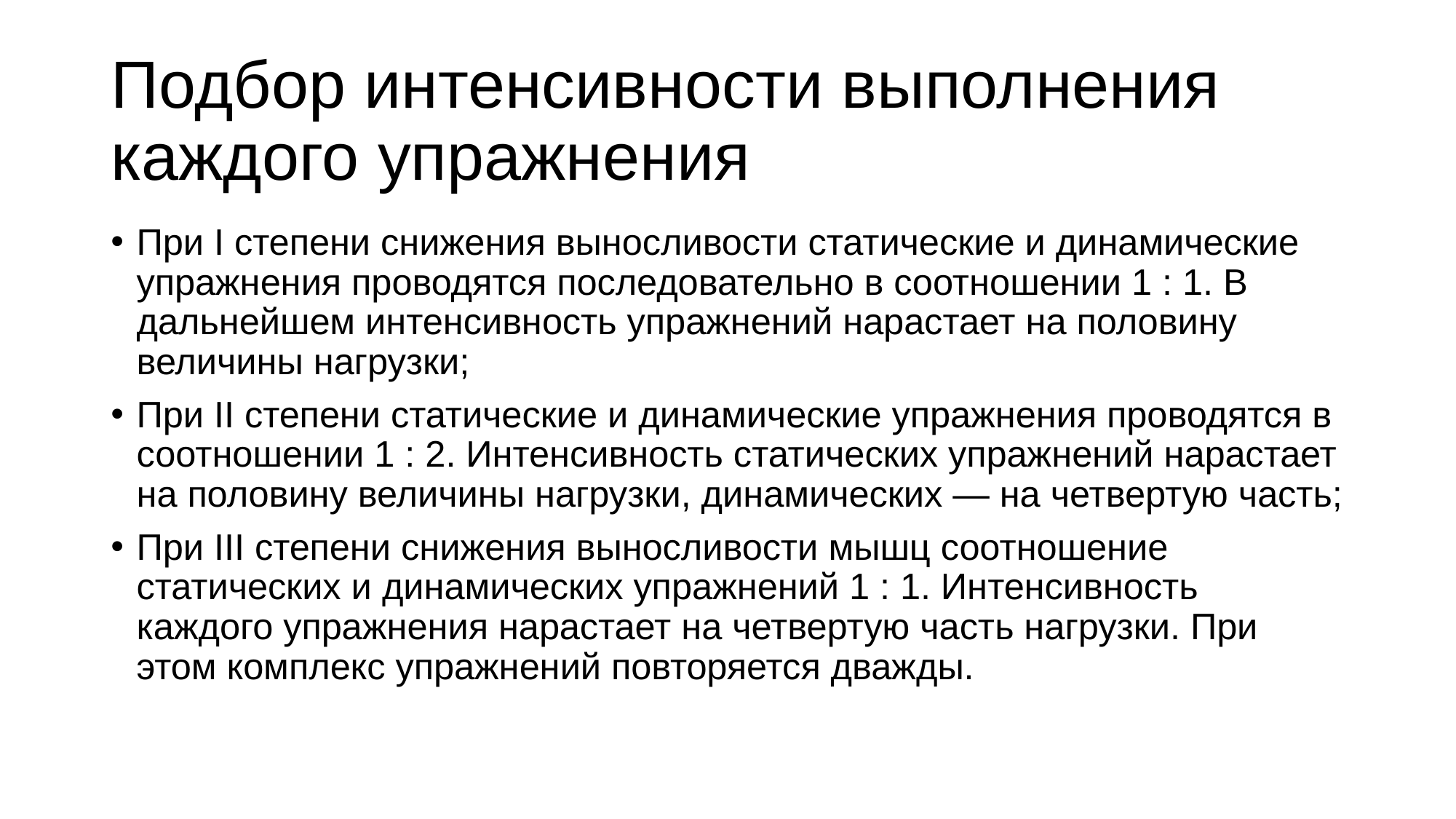

# Подбор интенсивности выполнения каждого упражнения
При I степени снижения выносливости статические и динамические упражнения проводятся последовательно в соотношении 1 : 1. В дальнейшем интенсивность упражнений нарастает на половину величины нагрузки;
При II степени статические и динамические упражнения проводятся в соотношении 1 : 2. Интенсивность статических упражнений нарастает на половину величины нагрузки, динамических — на четвертую часть;
При III степени снижения выносливости мышц соотношение статических и динамических упражнений 1 : 1. Интенсивность каждого упражнения нарастает на четвертую часть нагрузки. При этом комплекс упражнений повторяется дважды.